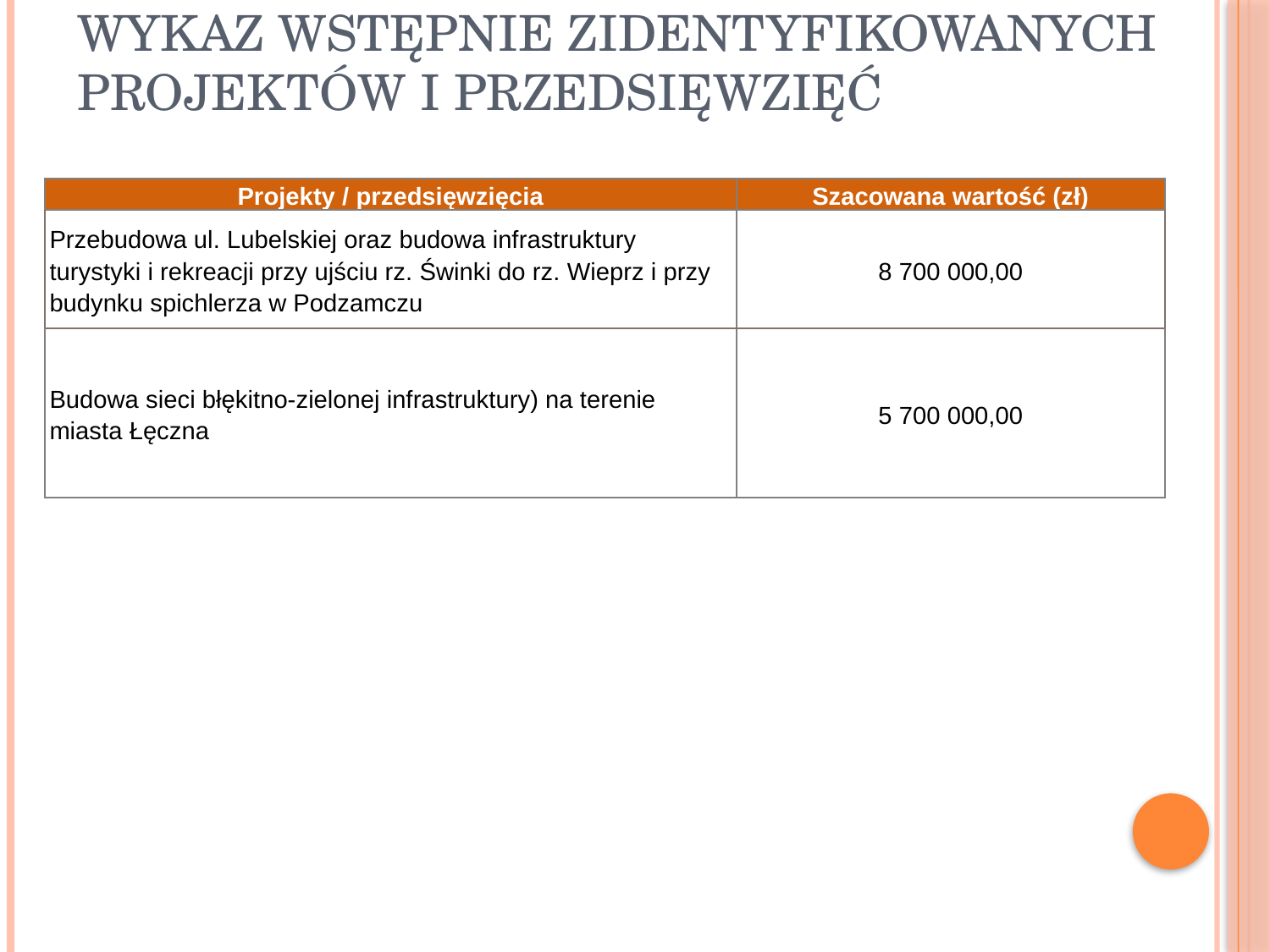

# wykaz wstępnie zidentyfikowanych projektów i przedsięwzięć
| Projekty / przedsięwzięcia | Szacowana wartość (zł) |
| --- | --- |
| Przebudowa ul. Lubelskiej oraz budowa infrastruktury turystyki i rekreacji przy ujściu rz. Świnki do rz. Wieprz i przy budynku spichlerza w Podzamczu | 8 700 000,00 |
| Budowa sieci błękitno-zielonej infrastruktury) na terenie miasta Łęczna | 5 700 000,00 |